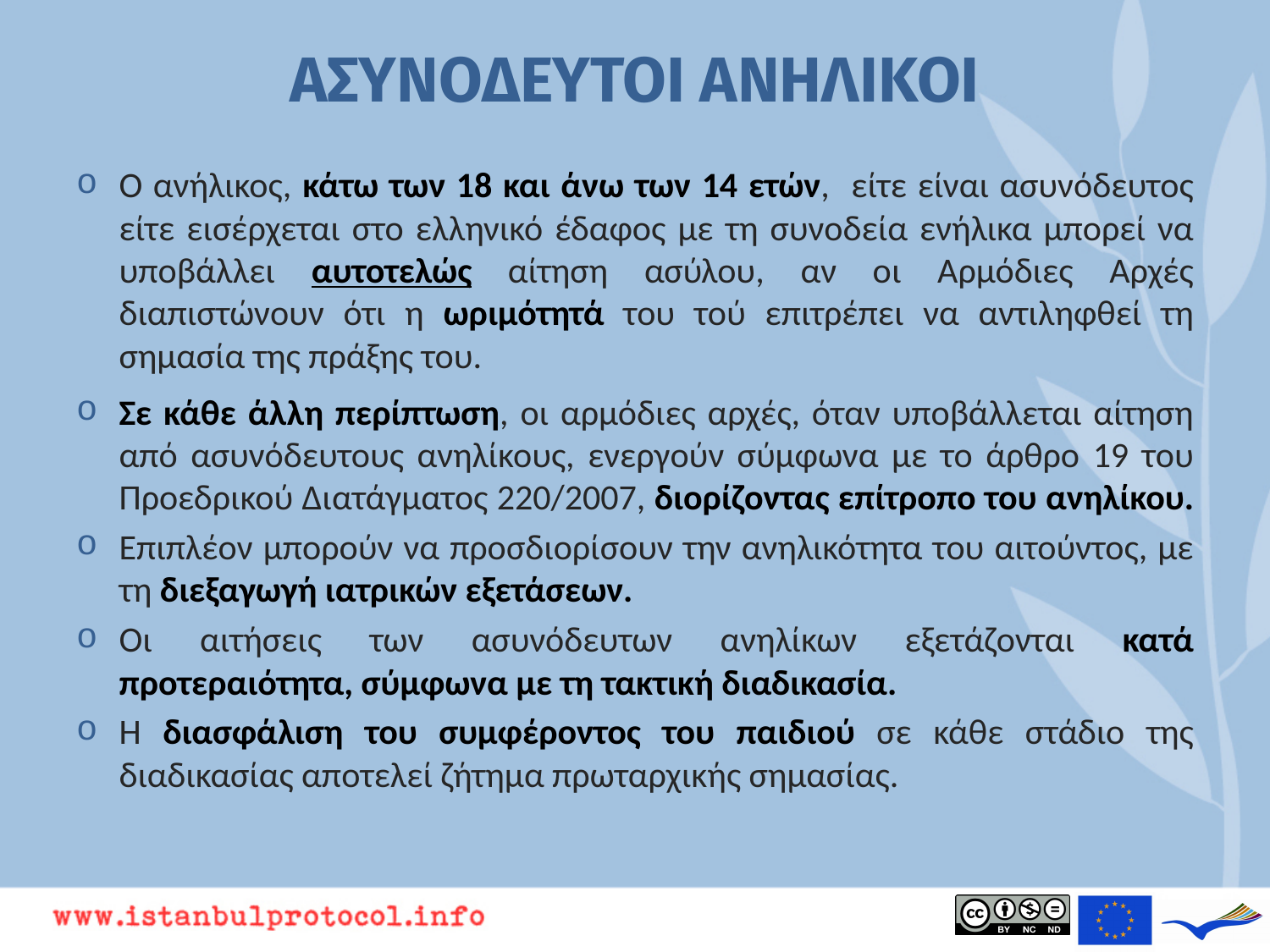

# ΑΣΥΝΟΔΕΥΤΟΙ ΑΝΗΛΙΚΟΙ
Ο ανήλικος, κάτω των 18 και άνω των 14 ετών,  είτε είναι ασυνόδευτος είτε εισέρχεται στο ελληνικό έδαφος με τη συνοδεία ενήλικα μπορεί να υποβάλλει αυτοτελώς αίτηση ασύλου, αν οι Αρμόδιες Αρχές διαπιστώνουν ότι η ωριμότητά του τού επιτρέπει να αντιληφθεί τη σημασία της πράξης του.
Σε κάθε άλλη περίπτωση, οι αρμόδιες αρχές, όταν υποβάλλεται αίτηση από ασυνόδευτους ανηλίκους, ενεργούν σύμφωνα με το άρθρο 19 του Προεδρικού Διατάγματος 220/2007, διορίζοντας επίτροπο του ανηλίκου.
Επιπλέον μπορούν να προσδιορίσουν την ανηλικότητα του αιτούντος, με τη διεξαγωγή ιατρικών εξετάσεων.
Οι αιτήσεις των ασυνόδευτων ανηλίκων εξετάζονται κατά προτεραιότητα, σύμφωνα με τη τακτική διαδικασία.
Η διασφάλιση του συμφέροντος του παιδιού σε κάθε στάδιο της διαδικασίας αποτελεί ζήτημα πρωταρχικής σημασίας.